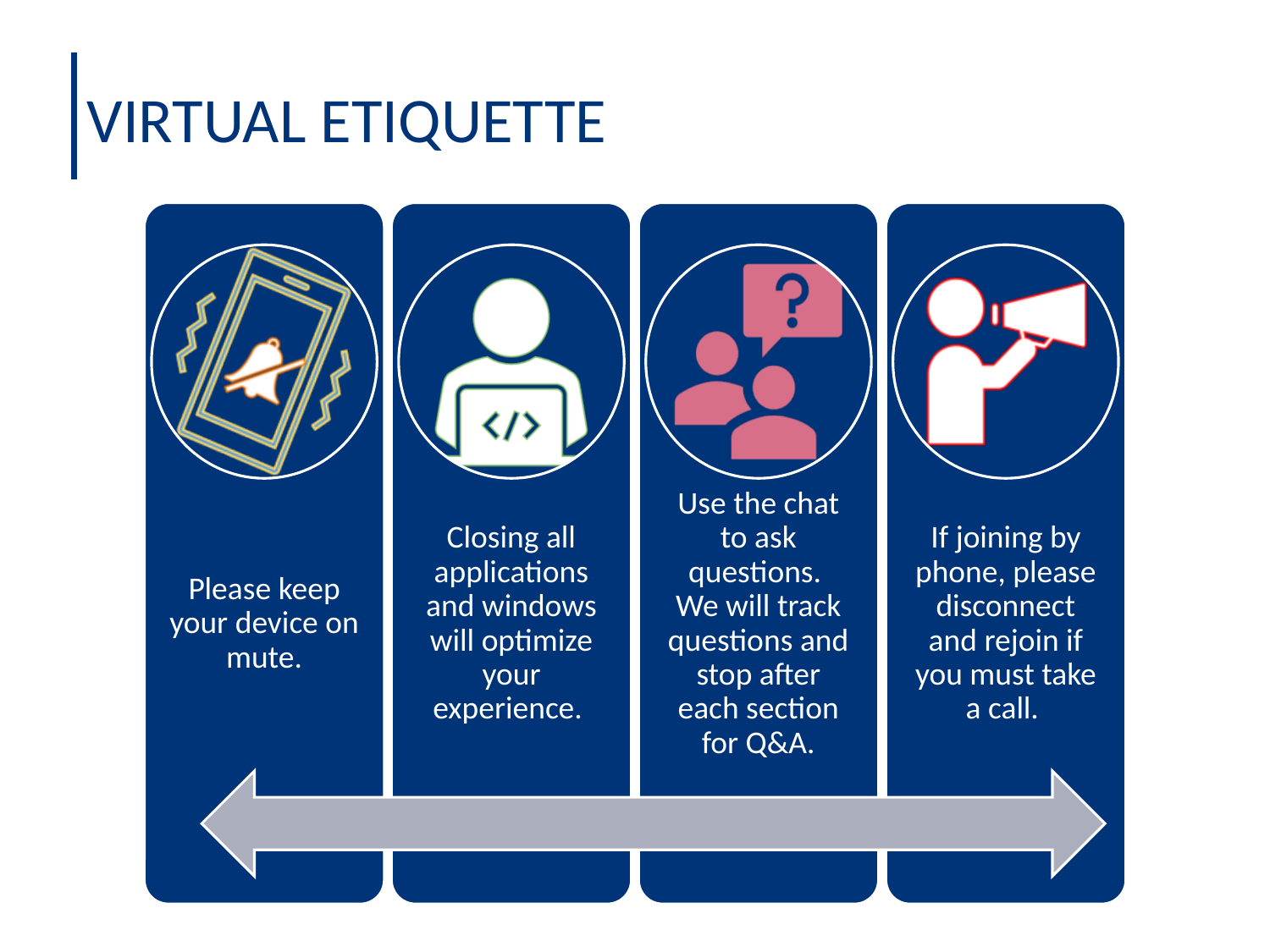

# Virtual etiquette
Please keep your device on mute.
Closing all applications and windows will optimize your experience.
Use the chat to ask questions.  We will track questions and stop after each section for Q&A.
If joining by phone, please disconnect and rejoin if you must take a call.